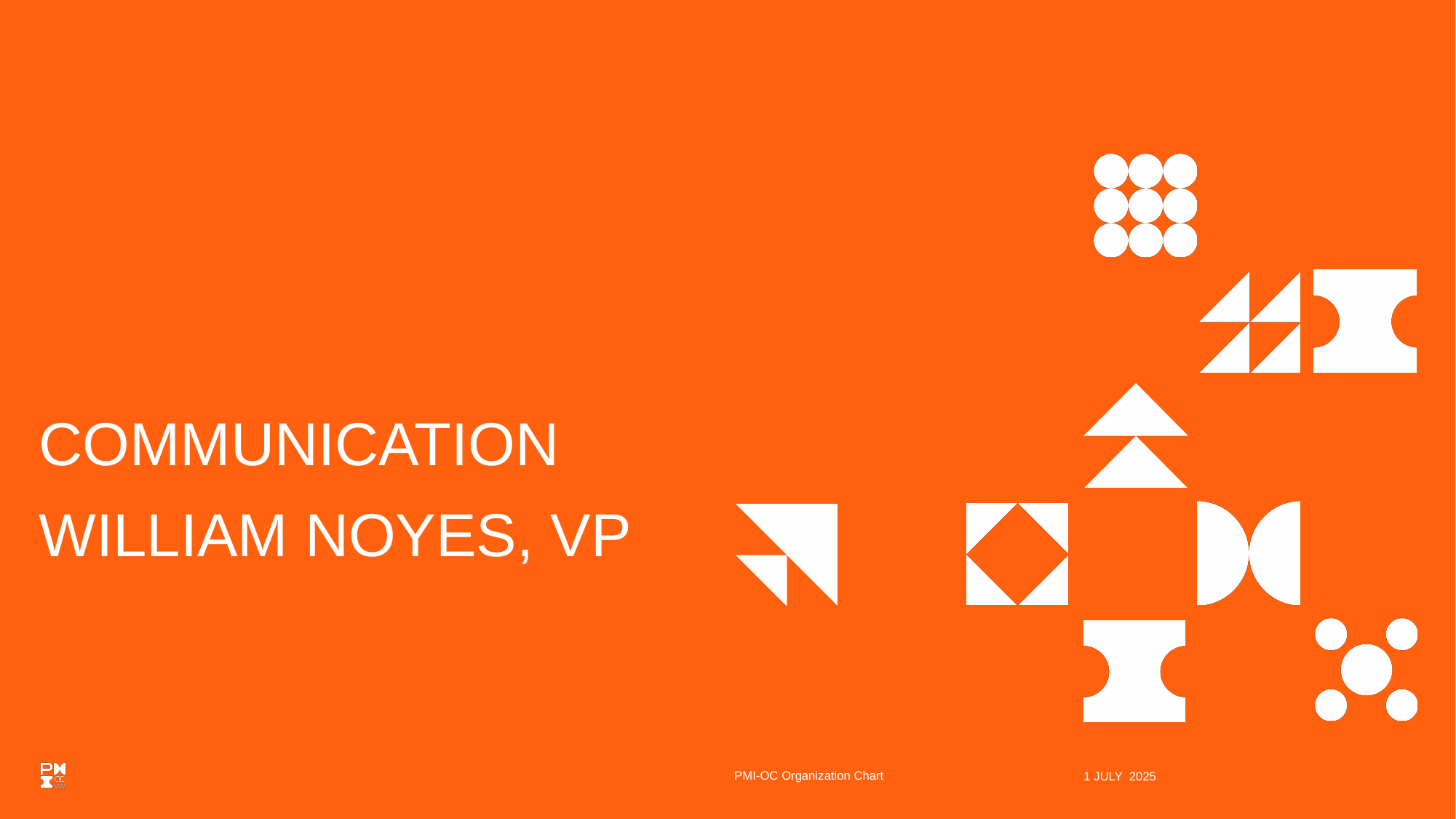

# COMMUNICATION WILLIAM NOYES, VP
PMI-OC Organization Chart
1 JULY  2025
10